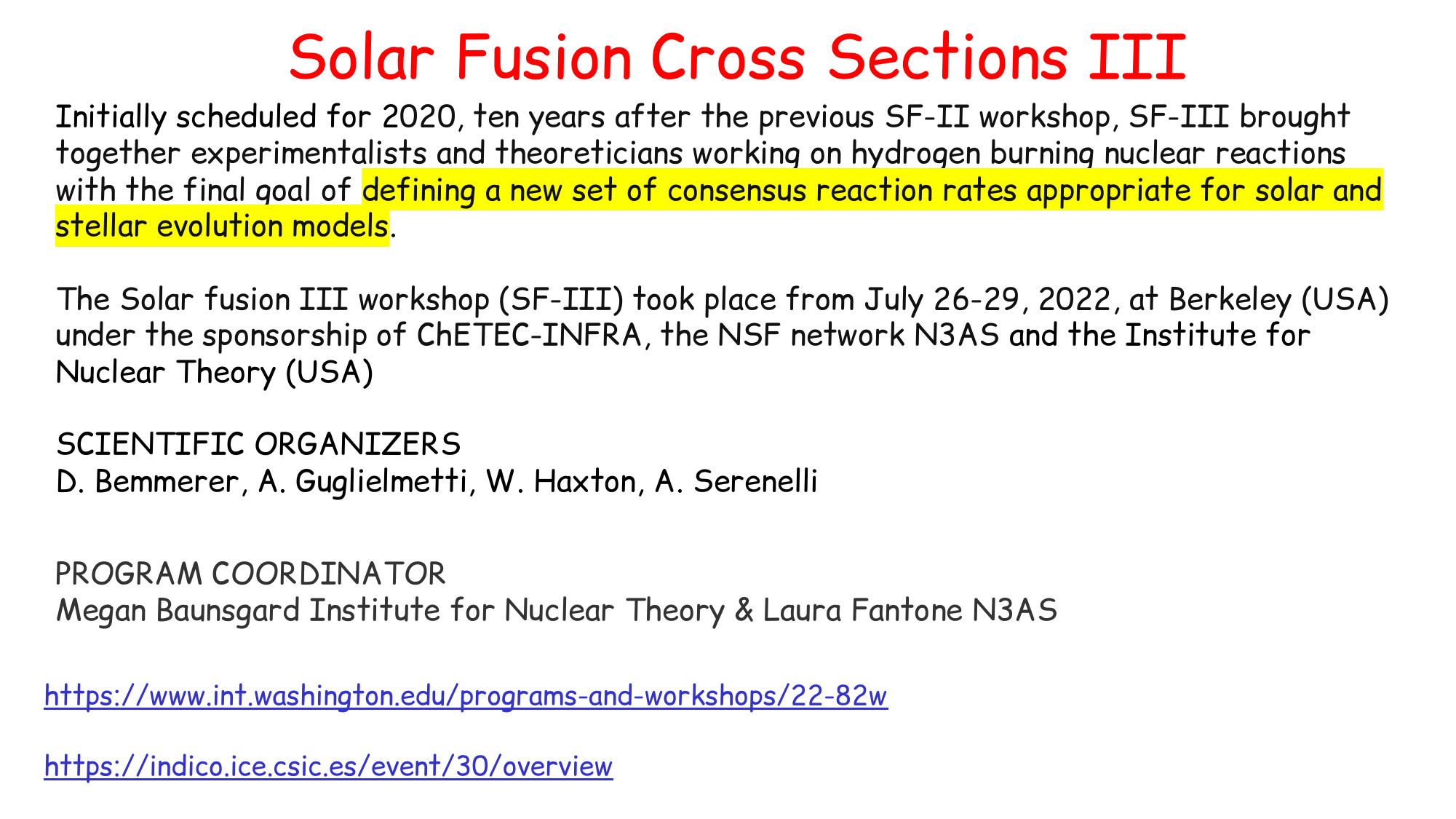

Solar Fusion Cross Sections III
Initially scheduled for 2020, ten years after the previous SF-II workshop, SF-III brought together experimentalists and theoreticians working on hydrogen burning nuclear reactions with the final goal of defining a new set of consensus reaction rates appropriate for solar and stellar evolution models.
The Solar fusion III workshop (SF-III) took place from July 26-29, 2022, at Berkeley (USA) under the sponsorship of ChETEC-INFRA, the NSF network N3AS and the Institute for Nuclear Theory (USA)

SCIENTIFIC ORGANIZERS
D. Bemmerer, A. Guglielmetti, W. Haxton, A. Serenelli

PROGRAM COORDINATOR
Megan Baunsgard Institute for Nuclear Theory & Laura Fantone N3AS
https://www.int.washington.edu/programs-and-workshops/22-82w

https://indico.ice.csic.es/event/30/overview